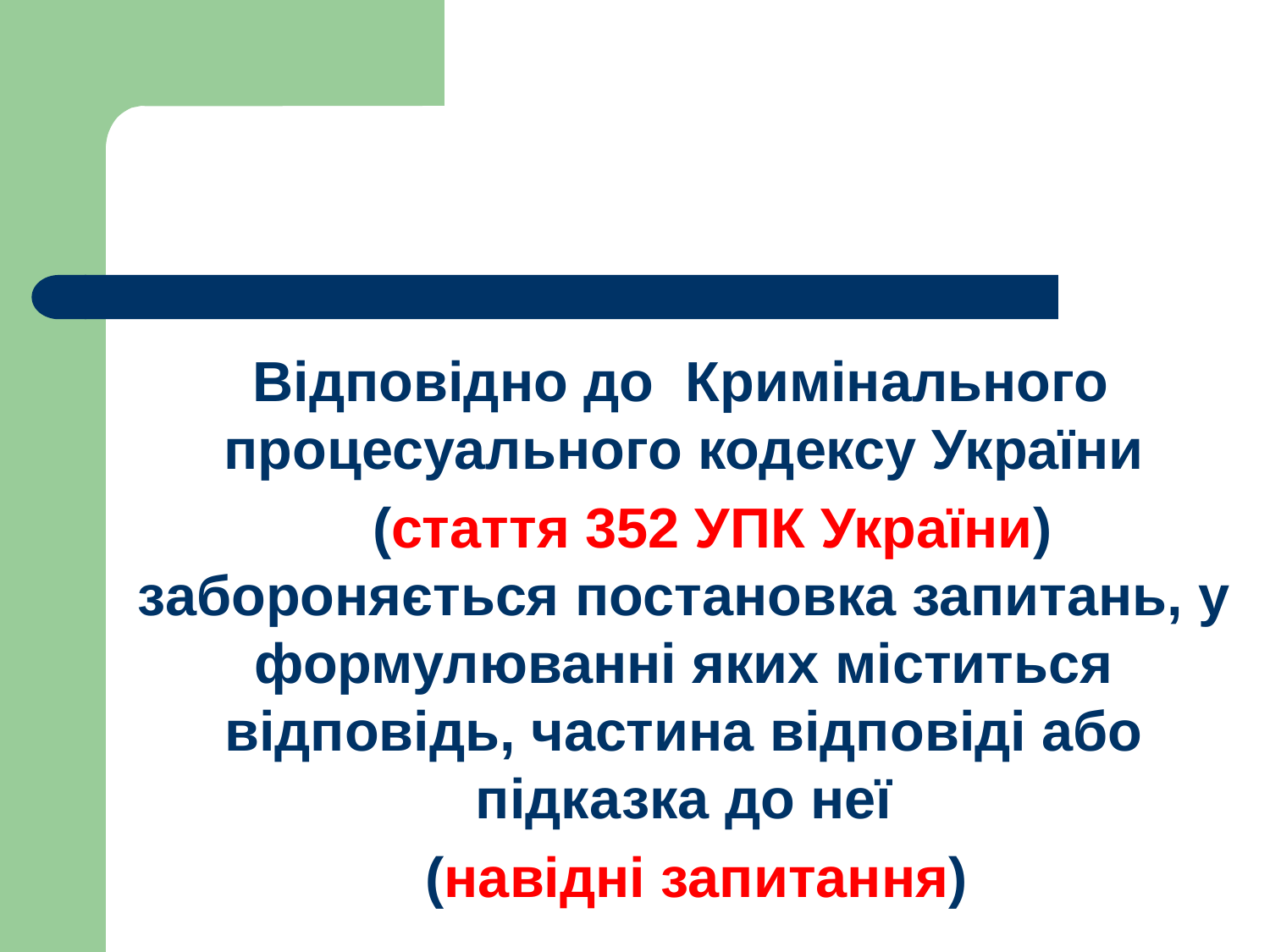

Відповідно до  Кримінального процесуального кодексу України
         (стаття 352 УПК України) забороняється постановка запитань, у формулюванні яких міститься відповідь, частина відповіді або підказка до неї
        (навідні запитання)